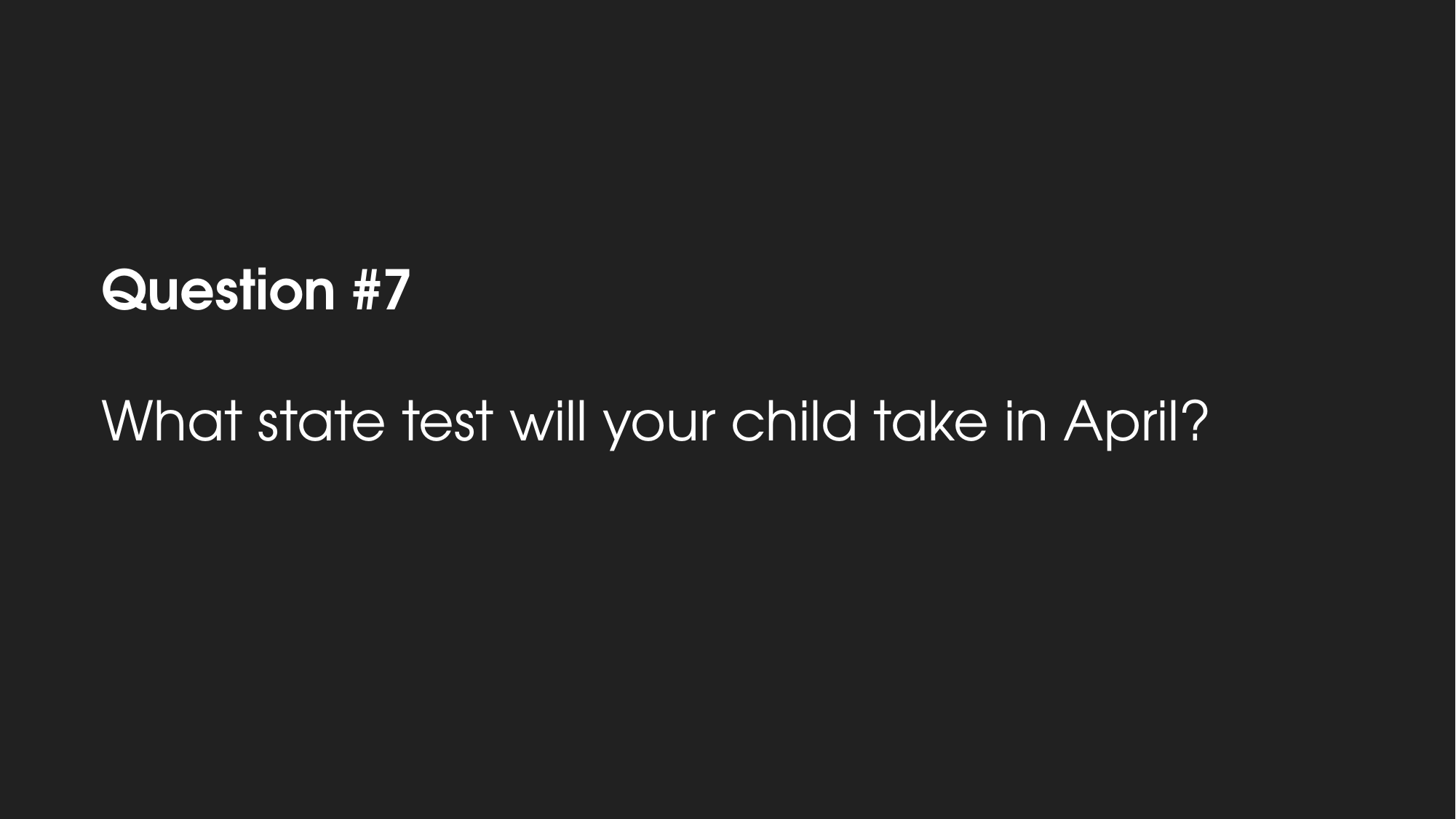

Question #7

What state test will your child take in April?